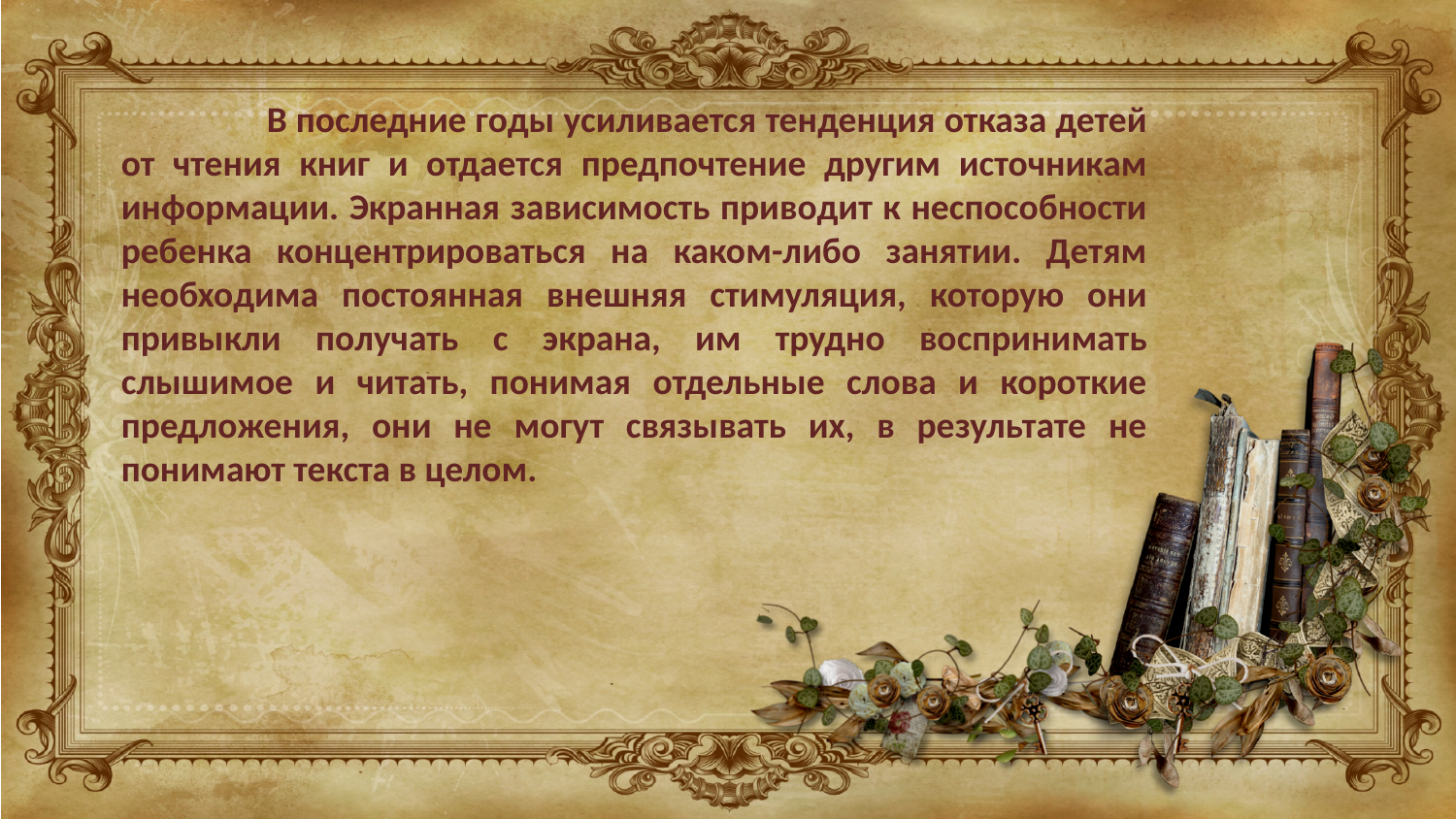

В последние годы усиливается тенденция отказа детей от чтения книг и отдается предпочтение другим источникам информации. Экранная зависимость приводит к неспособности ребенка концентрироваться на каком-либо занятии. Детям необходима постоянная внешняя стимуляция, которую они привыкли получать с экрана, им трудно воспринимать слышимое и читать, понимая отдельные слова и короткие предложения, они не могут связывать их, в результате не понимают текста в целом.